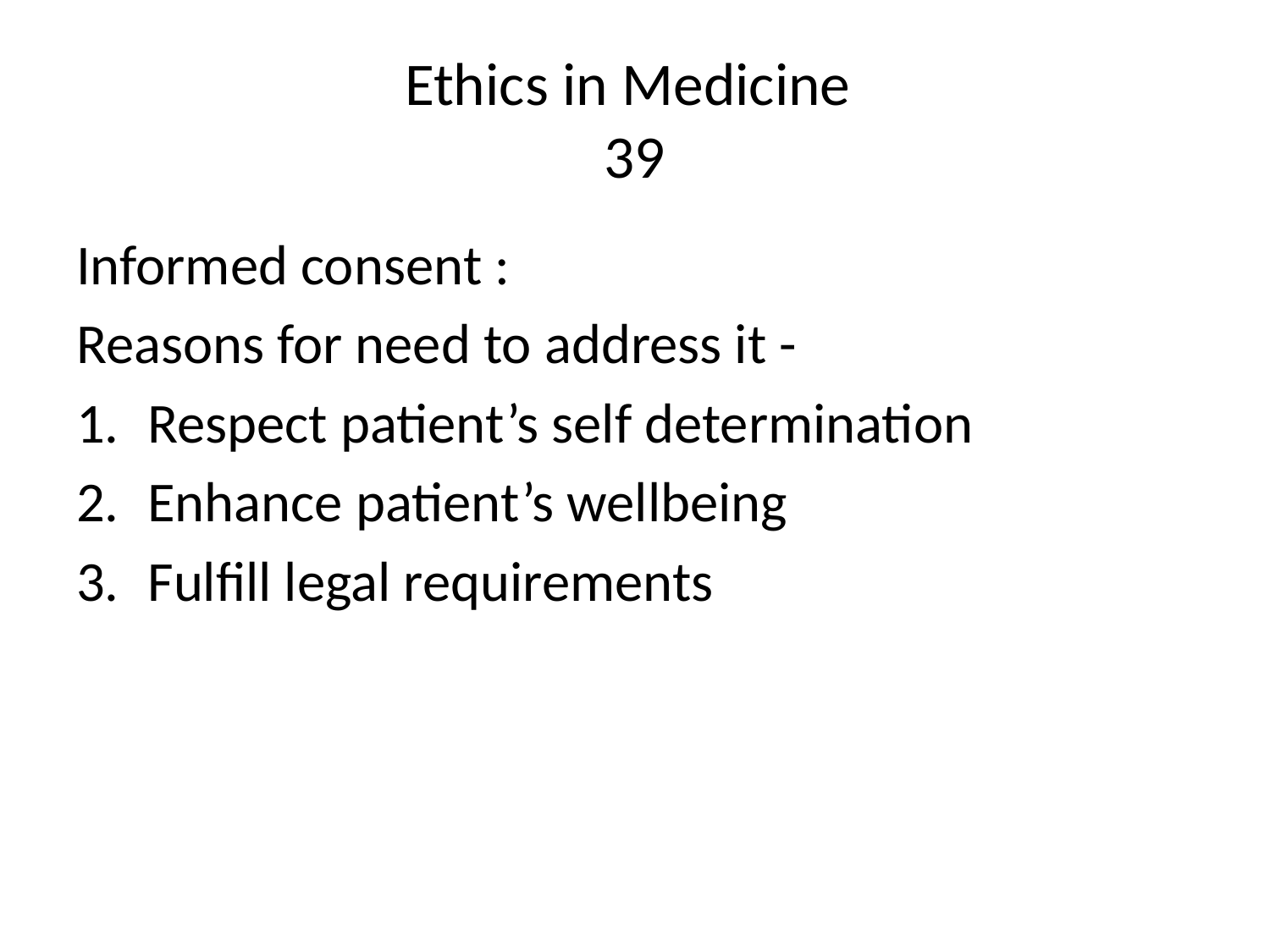

# Ethics in Medicine 39
Informed consent :
Reasons for need to address it -
Respect patient’s self determination
Enhance patient’s wellbeing
Fulfill legal requirements